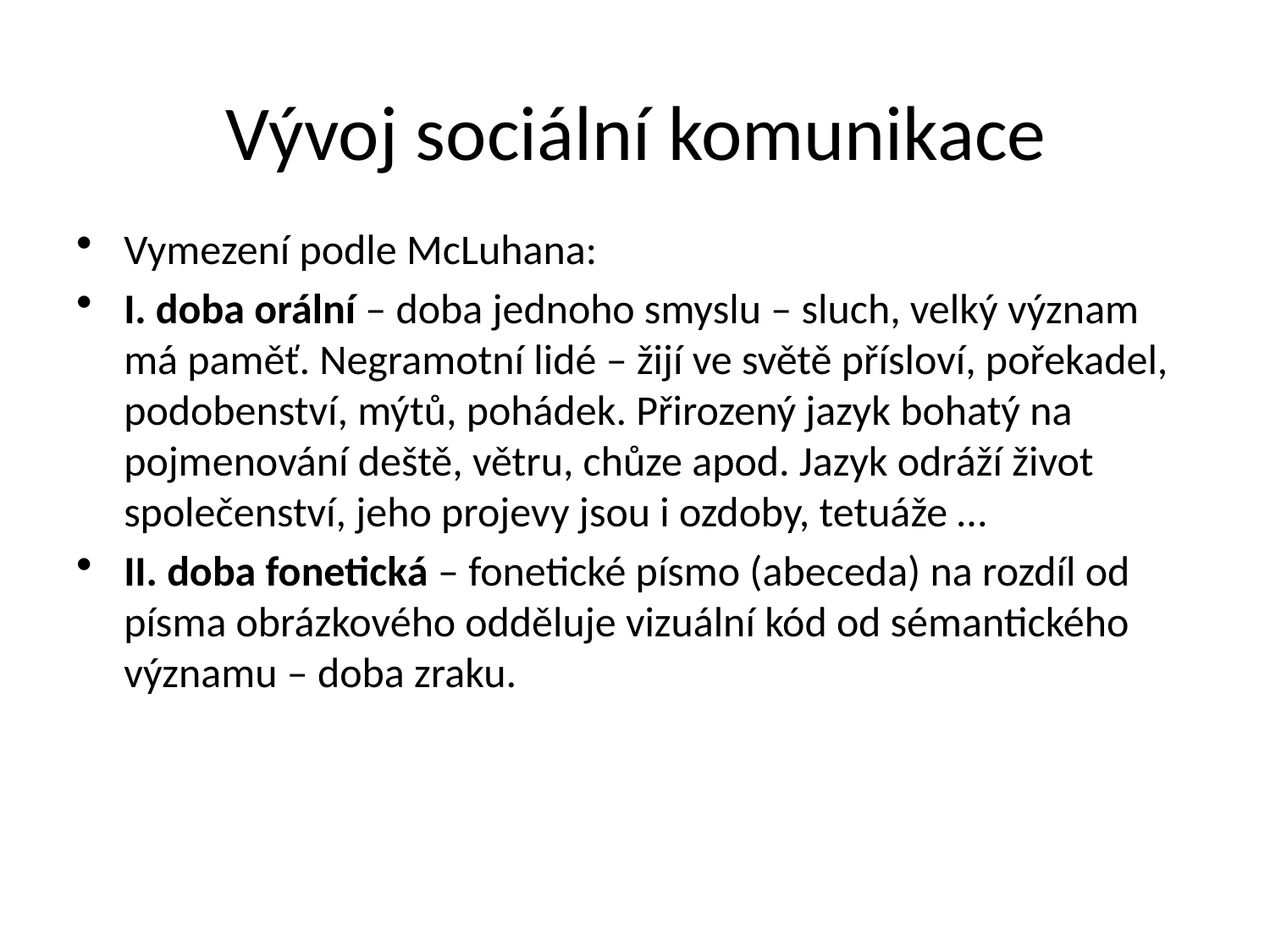

# Vývoj sociální komunikace
Vymezení podle McLuhana:
I. doba orální – doba jednoho smyslu – sluch, velký význam má paměť. Negramotní lidé – žijí ve světě přísloví, pořekadel, podobenství, mýtů, pohádek. Přirozený jazyk bohatý na pojmenování deště, větru, chůze apod. Jazyk odráží život společenství, jeho projevy jsou i ozdoby, tetuáže …
II. doba fonetická – fonetické písmo (abeceda) na rozdíl od písma obrázkového odděluje vizuální kód od sémantického významu – doba zraku.